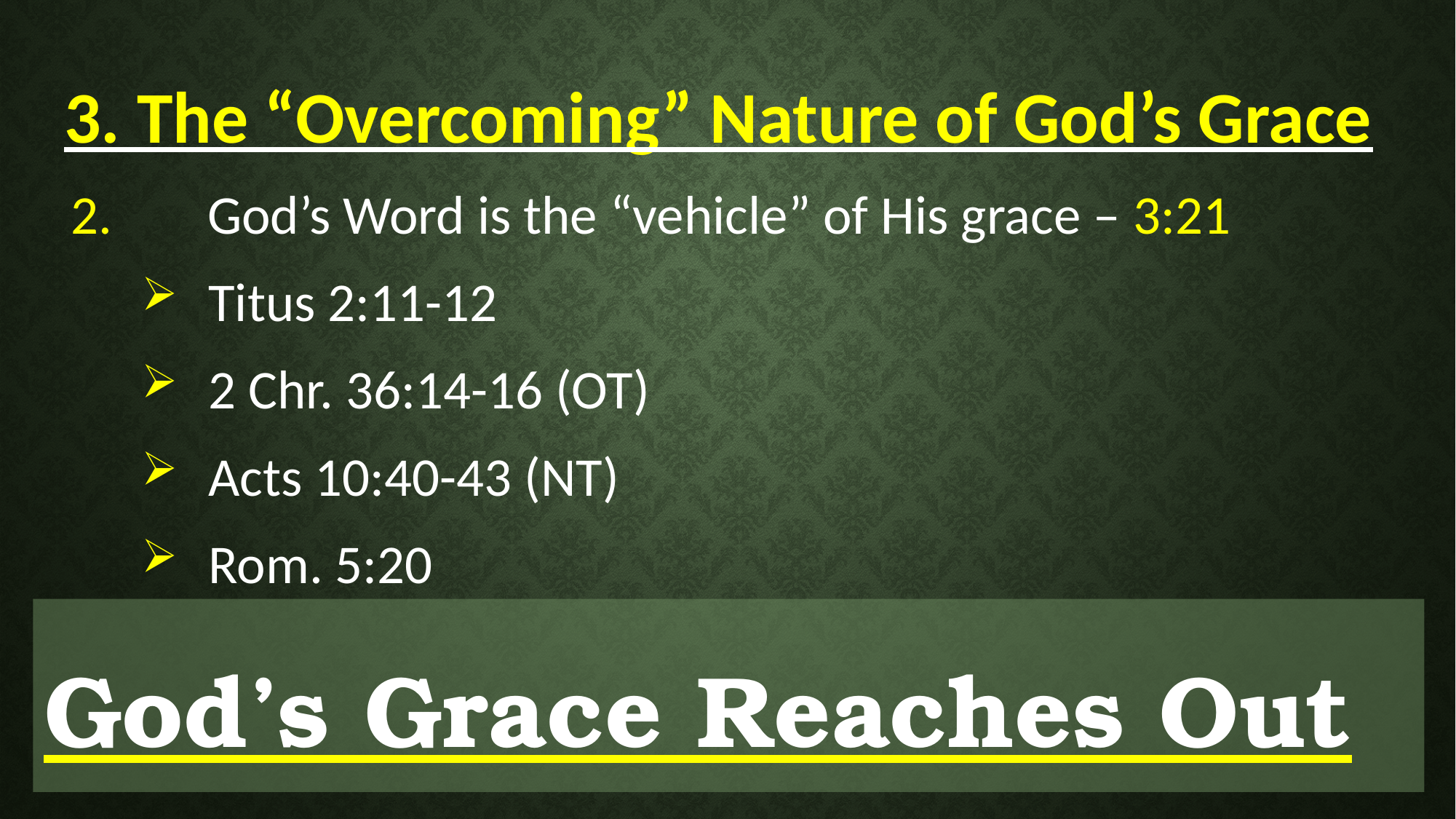

3. The “Overcoming” Nature of God’s Grace
2.	God’s Word is the “vehicle” of His grace – 3:21
Titus 2:11-12
2 Chr. 36:14-16 (OT)
Acts 10:40-43 (NT)
Rom. 5:20

God’s Grace Reaches Out